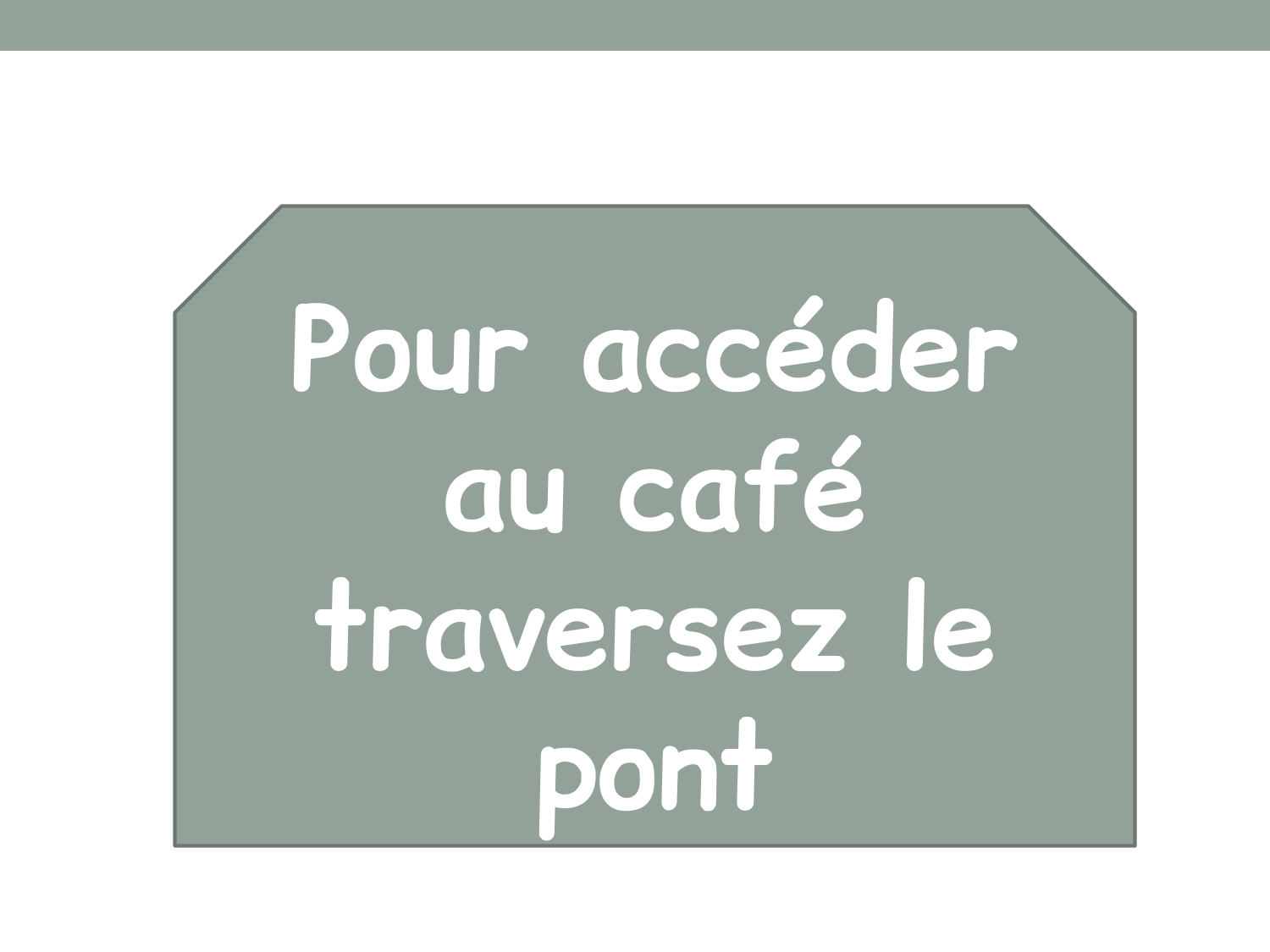

Pour accéder au café traversez le pont